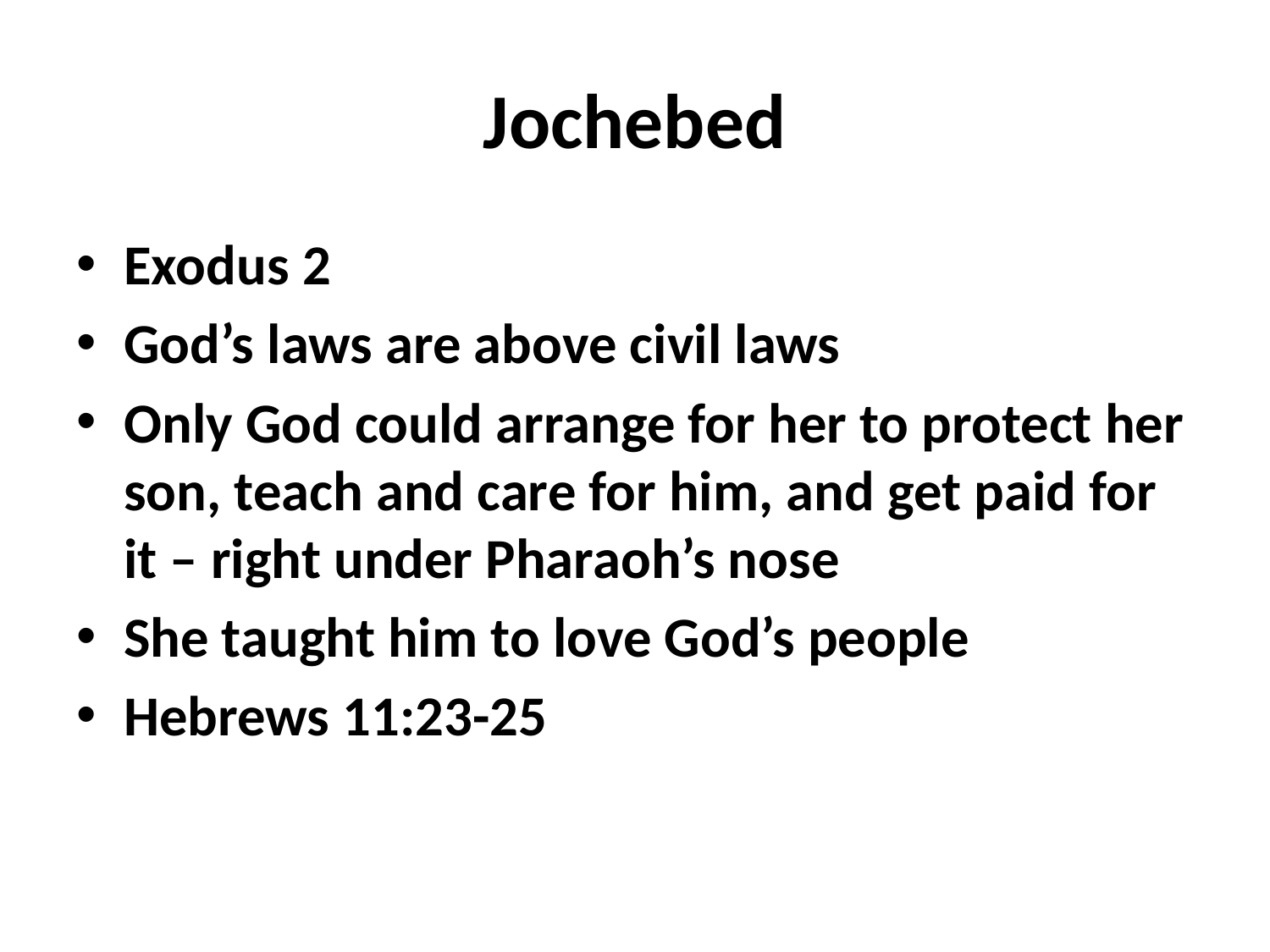

# Jochebed
Exodus 2
God’s laws are above civil laws
Only God could arrange for her to protect her son, teach and care for him, and get paid for it – right under Pharaoh’s nose
She taught him to love God’s people
Hebrews 11:23-25